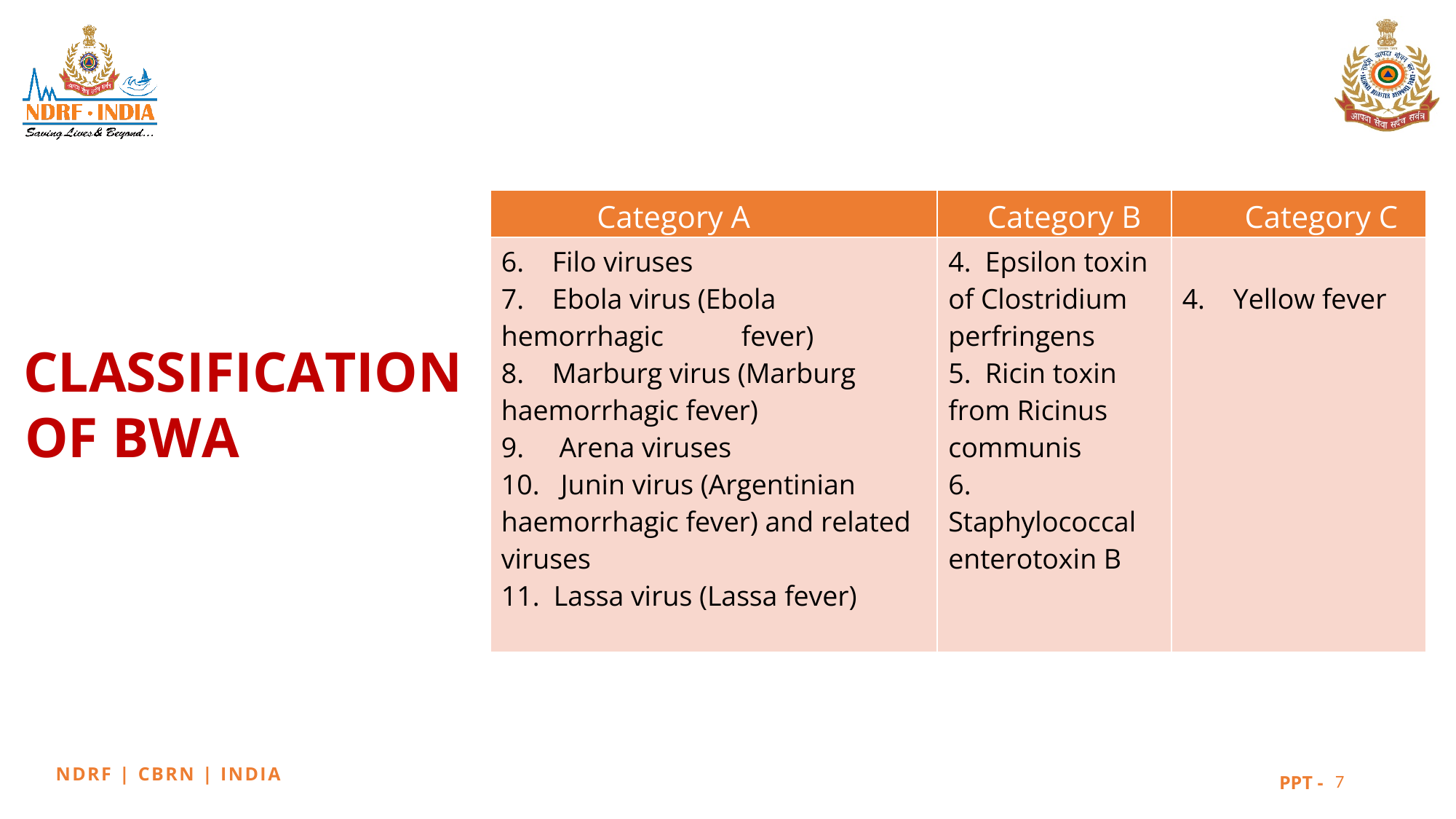

CLASSIFICATION
 OF BWA
| Category A | Category B | Category C |
| --- | --- | --- |
| 6. Filo viruses 7. Ebola virus (Ebola hemorrhagic fever) 8. Marburg virus (Marburg haemorrhagic fever) 9. Arena viruses 10. Junin virus (Argentinian haemorrhagic fever) and related viruses 11. Lassa virus (Lassa fever) | 4. Epsilon toxin of Clostridium perfringens 5. Ricin toxin from Ricinus communis 6. Staphylococcal enterotoxin B | 4. Yellow fever |
7